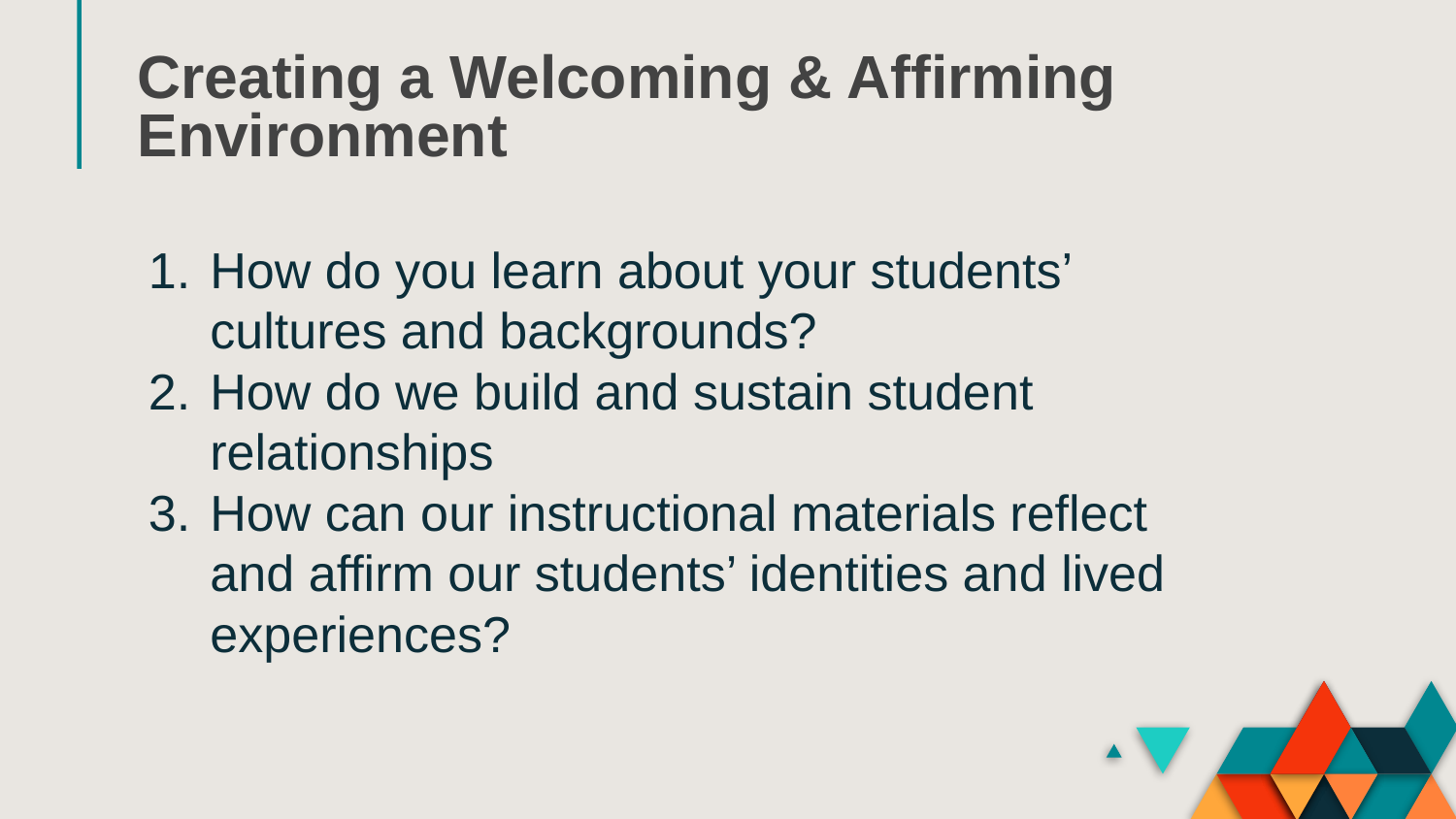

# Creating a Welcoming & Affirming Environment
How do you learn about your students’ cultures and backgrounds?
How do we build and sustain student relationships
How can our instructional materials reflect and affirm our students’ identities and lived experiences?